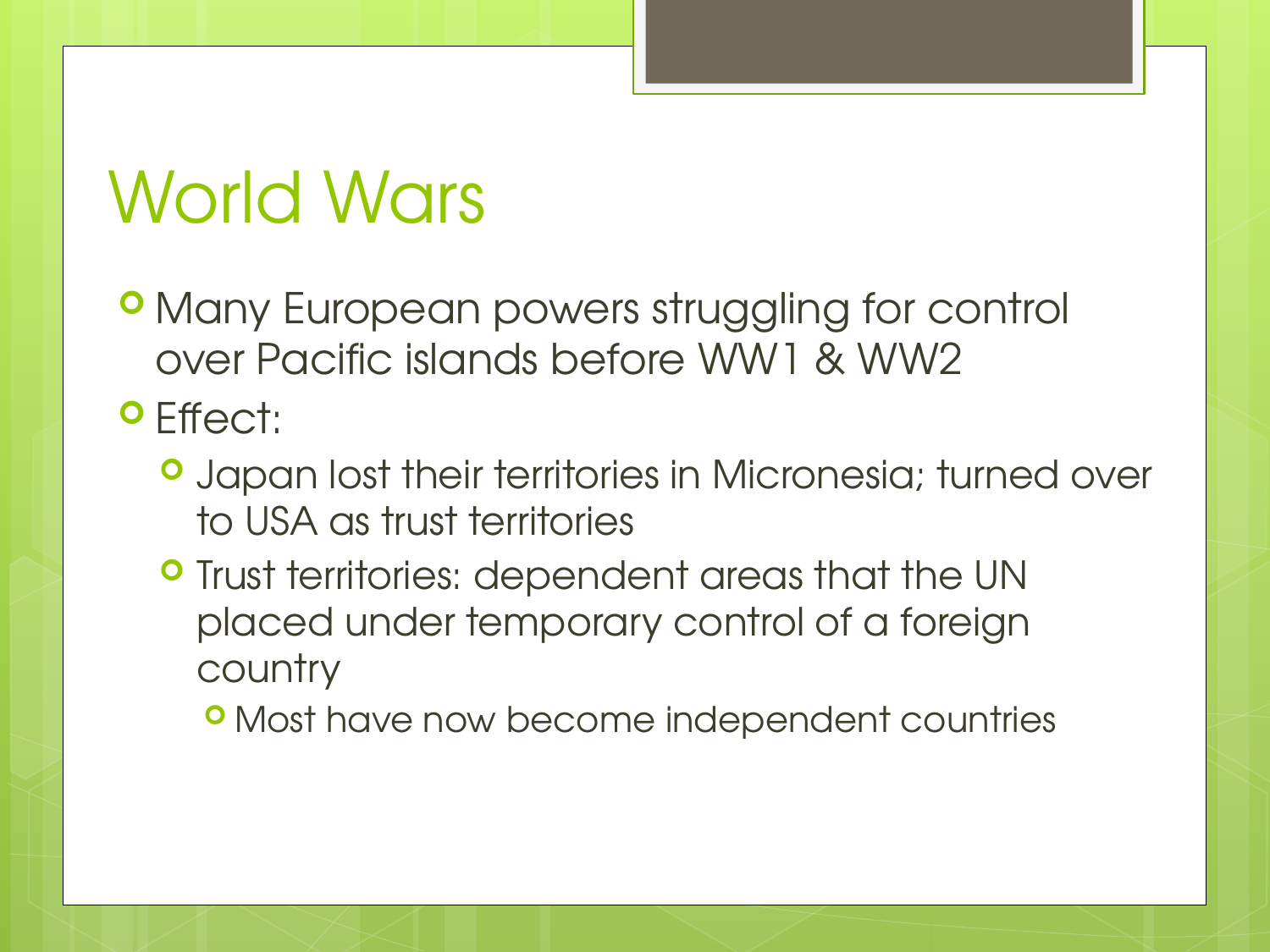

# World Wars
Many European powers struggling for control over Pacific islands before WW1 & WW2
Effect:
Japan lost their territories in Micronesia; turned over to USA as trust territories
Trust territories: dependent areas that the UN  placed under temporary control of a foreign country
Most have now become independent countries